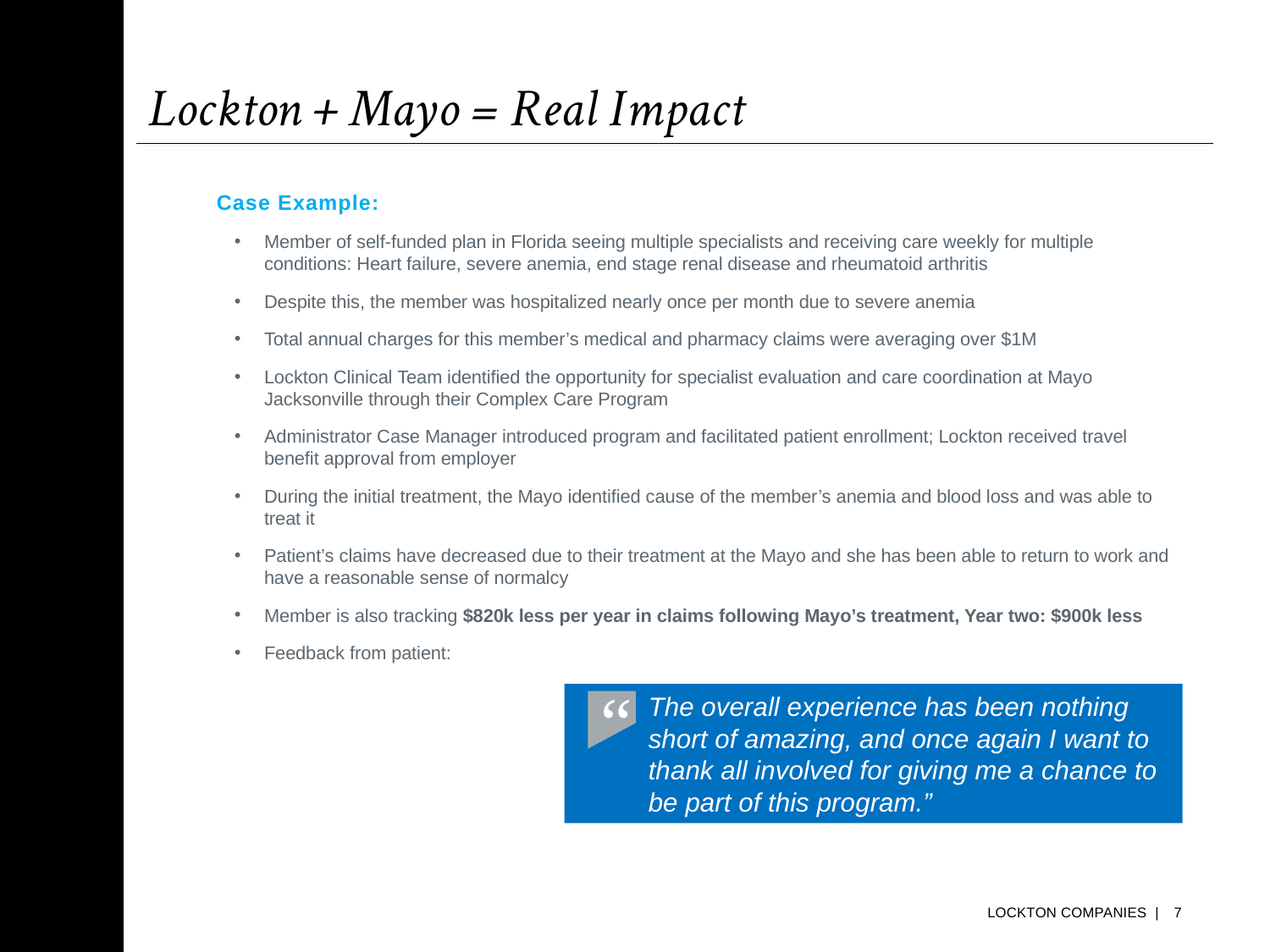

# Lockton + Mayo = Real Impact
Case Example:
Member of self-funded plan in Florida seeing multiple specialists and receiving care weekly for multiple conditions: Heart failure, severe anemia, end stage renal disease and rheumatoid arthritis
Despite this, the member was hospitalized nearly once per month due to severe anemia
Total annual charges for this member’s medical and pharmacy claims were averaging over $1M
Lockton Clinical Team identified the opportunity for specialist evaluation and care coordination at Mayo Jacksonville through their Complex Care Program
Administrator Case Manager introduced program and facilitated patient enrollment; Lockton received travel benefit approval from employer
During the initial treatment, the Mayo identified cause of the member’s anemia and blood loss and was able to treat it
Patient’s claims have decreased due to their treatment at the Mayo and she has been able to return to work and have a reasonable sense of normalcy
Member is also tracking $820k less per year in claims following Mayo’s treatment, Year two: $900k less
Feedback from patient:
“
The overall experience has been nothing short of amazing, and once again I want to thank all involved for giving me a chance to be part of this program.”